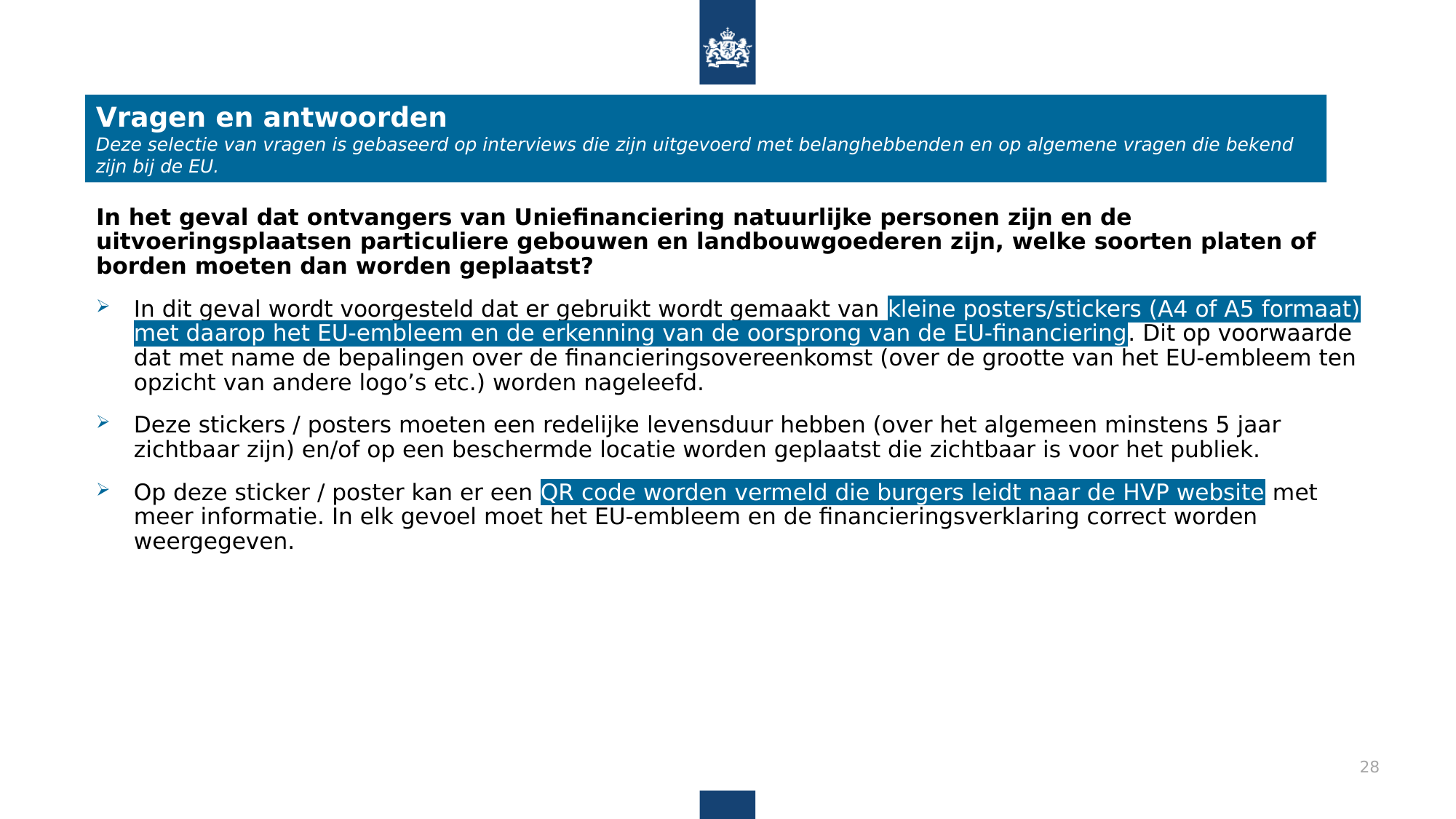

Vragen en antwoorden
Deze selectie van vragen is gebaseerd op interviews die zijn uitgevoerd met belanghebbenden en op algemene vragen die bekend zijn bij de EU.
In het geval dat ontvangers van Uniefinanciering natuurlijke personen zijn en de uitvoeringsplaatsen particuliere gebouwen en landbouwgoederen zijn, welke soorten platen of borden moeten dan worden geplaatst?
In dit geval wordt voorgesteld dat er gebruikt wordt gemaakt van kleine posters/stickers (A4 of A5 formaat) met daarop het EU-embleem en de erkenning van de oorsprong van de EU-financiering. Dit op voorwaarde dat met name de bepalingen over de financieringsovereenkomst (over de grootte van het EU-embleem ten opzicht van andere logo’s etc.) worden nageleefd.
Deze stickers / posters moeten een redelijke levensduur hebben (over het algemeen minstens 5 jaar zichtbaar zijn) en/of op een beschermde locatie worden geplaatst die zichtbaar is voor het publiek.
Op deze sticker / poster kan er een QR code worden vermeld die burgers leidt naar de HVP website met meer informatie. In elk gevoel moet het EU-embleem en de financieringsverklaring correct worden weergegeven.

28